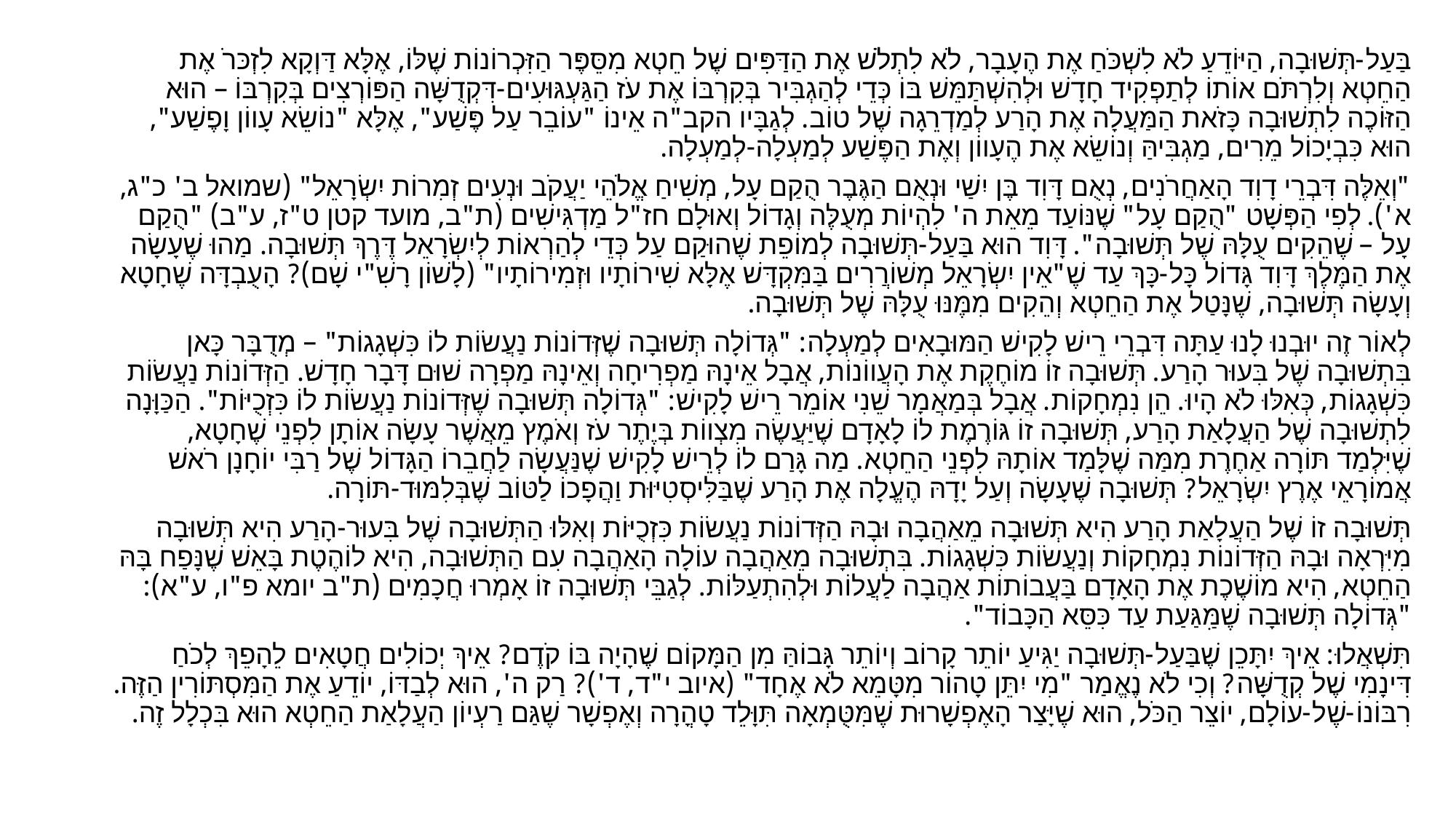

בַּעַל-תְּשׁוּבָה, הַיּוֹדֵעַ לֹא לִשְׁכֹּחַ אֶת הֶעָבָר, לֹא לִתְלֹשׁ אֶת הַדַּפִּים שֶׁל חֵטְא מִסֵּפֶּר הַזִּכְרוֹנוֹת שֶׁלּוֹ, אֶלָּא דַּוְקָא לִזְכּרׁ אֶת הַחֵטְא וְלִרְתֹּם אוֹתוֹ לְתַפְקִיד חָדָשׁ וּלְהִשְׁתַּמֵּשׁ בּוֹ כְּדֵי לְהַגְבִּיר בְּקִרְבּוֹ אֶת עֹז הַגַּעְגּוּעִים-דִּקְדֻשָּׁה הַפּוֹרְצִים בְּקִרְבּוֹ – הוּא הַזּוֹכֶה לִתְשׁוּבָה כָּזֹאת הַמַּעֲלָה אֶת הָרַע לְמַדְרֵגָה שֶׁל טוֹב. לְגַבָּיו הקב"ה אֵינוֹ "עוֹבֵר עַל פֶּשַׁע", אֶלָּא "נוֹשֵׂא עָווֹן וָפֶשַׁע", הוּא כִּבְיָכוֹל מֵרִים, מַגְבִּיהַּ וְנוֹשֵׂא אֶת הֶעָווֹן וְאֶת הַפֶּשַׁע לְמַעְלָה-לְמַעְלָה.
"וְאֵלֶּה דִּבְרֵי דָוִד הָאַחֲרֹנִים, נְאֻם דָּוִד בֶּן יִשַׁי וּנְאֻם הַגֶּבֶר הֻקַם עָל, מְשִׁיחַ אֱלֹהֵי יַעֲקֹב וּנְעִים זְמִרוֹת יִשְׂרָאֵל" (שמואל ב' כ"ג, א'). לְפִי הַפְּשָׁט "הֻקַם עָל" שֶׁנּוֹעַד מֵאֵת ה' לִהְיוֹת מְעֻלֶּה וְגָדוֹל וְאוּלָם חז"ל מַדְגִּישִׁים (ת"ב, מועד קטן ט"ז, ע"ב) "הֻקַם עָל – שֶׁהֵקִים עֻלָּהּ שֶׁל תְּשׁוּבָה". דָּוִד הוּא בַּעַל-תְּשׁוּבָה לְמוֹפֵת שֶׁהוּקַם עַל כְּדֵי לְהַרְאוֹת לְיִשְׂרָאֵל דֶּרֶךְ תְּשׁוּבָה. מַהוּ שֶׁעָשָׂה אֶת הַמֶּלֶךְ דָּוִד גָּדוֹל כָּל-כָּךְ עַד שֶׁ"אֵין יִשְׂרָאֵל מְשׁוֹרֲרִים בַּמִּקְדָּשׁ אֶלָּא שִׁירוֹתָיו וּזְמִירוֹתָיו" (לָשׁוֹן רָשִׁ"י שָׁם)? הָעֻבְדָּה שֶׁחָטָא וְעָשָׂה תְּשׁוּבָה, שֶׁנָּטַל אֶת הַחֵטְא וְהֵקִים מִמֶּנּוּ עֻלָּהּ שֶׁל תְּשׁוּבָה.
לְאוֹר זֶה יוּבְנוּ לָנוּ עַתָּה דִּבְרֵי רֵישׁ לָקִישׁ הַמּוּבָאִים לְמַעְלָה: "גְּדוֹלָה תְּשׁוּבָה שֶׁזְּדוֹנוֹת נַעֲשׂוֹת לוֹ כִּשְׁגָגוֹת" – מְדֻבָּר כָּאן בִּתְשׁוּבָה שֶׁל בִּעוּר הָרַע. תְּשׁוּבָה זוֹ מוֹחֶקֶת אֶת הָעֲווֹנוֹת, אֲבָל אֵינָהּ מַפְרִיחָה וְאֵינָהּ מַפְרָה שׁוּם דָּבָר חָדָשׁ. הַזְּדוֹנוֹת נַעֲשׂוֹת כִּשְׁגָגוֹת, כְּאִלּוּ לֹא הָיוּ. הֵן נִמְחָקוֹת. אֲבָל בְּמַאֲמָר שֵׁנִי אוֹמֵר רֵישׁ לָקִישׁ: "גְּדוֹלָה תְּשׁוּבָה שֶׁזְּדוֹנוֹת נַעֲשׂוֹת לוֹ כִּזְכֻיּוֹת". הַכַּוָּנָה לִתְשׁוּבָה שֶׁל הַעֲלָאַת הָרַע, תְּשׁוּבָה זוֹ גּוֹרֶמֶת לוֹ לָאָדָם שֶׁיַּעֲשֶׂה מִצְווֹת בְּיֶתֶר עֹז וְאֹמֶץ מֵאֲשֶׁר עָשָׂה אוֹתָן לִפְנֵי שֶׁחָטָא, שֶׁיִּלְמַד תּוֹרָה אַחֶרֶת מִמַּה שֶׁלָּמַד אוֹתָהּ לִפְנֵי הַחֵטְא. מַה גָּרַם לוֹ לְרֵישׁ לָקִישׁ שֶׁנַּעֲשָׂה לַחֲבֵרוֹ הַגָּדוֹל שֶׁל רַבִּי יוֹחָנָן רֹאשׁ אֲמוֹרָאֵי אֶרֶץ יִשְׂרָאֵל? תְּשׁוּבָה שֶׁעָשָׂה וְעַל יָדָהּ הֶעֱלָה אֶת הָרַע שֶׁבַּלִּיסְטִיּוּת וַהֲפָכוֹ לַטּוֹב שֶׁבְּלִמּוּד-תּוֹרָה.
תְּשׁוּבָה זוֹ שֶׁל הַעֲלָאַת הָרַע הִיא תְּשׁוּבָה מֵאַהֲבָה וּבָהּ הַזְּדוֹנוֹת נַעֲשׂוֹת כִּזְכֻיּוֹת וְאִלּוּ הַתְּשׁוּבָה שֶׁל בִּעוּר-הָרַע הִיא תְּשׁוּבָה מִיִּרְאָה וּבָהּ הַזְּדוֹנוֹת נִמְחָקוֹת וְנַעֲשׂוֹת כִּשְׁגָגוֹת. בִּתְשׁוּבָה מֵאַהֲבָה עוֹלָה הָאַהֲבָה עִם הַתְּשׁוּבָה, הִיא לוֹהֶטֶת בָּאֵשׁ שֶׁנָּפַח בָּהּ הַחֵטְא, הִיא מוֹשֶׁכֶת אֶת הָאָדָם בַּעֲבוֹתוֹת אַהֲבָה לַעֲלוֹת וּלְהִתְעַלּוֹת. לְגַבֵּי תְּשׁוּבָה זוֹ אָמְרוּ חֲכָמִים (ת"ב יומא פ"ו, ע"א): "גְּדוֹלָה תְּשׁוּבָה שֶׁמִַּגַּעַת עַד כִּסֵּא הַכָּבוֹד".
תִּשְׁאֲלוּ: אֵיךְ יִתָּכֵן שֶׁבַּעַל-תְּשׁוּבָה יַגִּיעַ יוֹתֵר קָרוֹב וְיוֹתֵר גָּבוֹהַּ מִן הַמָּקוֹם שֶׁהָיָה בּוֹ קֹדֶם? אֵיךְ יְכוֹלִים חֲטָאִים לֵהָפֵךְ לְכֹחַ דִּינָמִי שֶׁל קְדֻשָּׁה? וְכִי לֹא נֶאֱמַר "מִי יִתֵּן טָהוֹר מִטָּמֵא לֹא אֶחָד" (איוב י"ד, ד')? רַק ה', הוּא לְבַדּוֹ, יוֹדֵעַ אֶת הַמִּסְתּוֹרִין הַזֶּה. רִבּוֹנוֹ-שֶׁל-עוֹלָם, יוֹצֵר הַכֹּל, הוּא שֶׁיָּצַר הָאֶפְשָׁרוּת שֶׁמִּטֻּמְאָה תִּוָּלֵד טָהֳרָה וְאֶפְשָׁר שֶׁגַּם רַעְיוֹן הַעֲלָאַת הַחֵטְא הוּא בִּכְלָל זֶה.